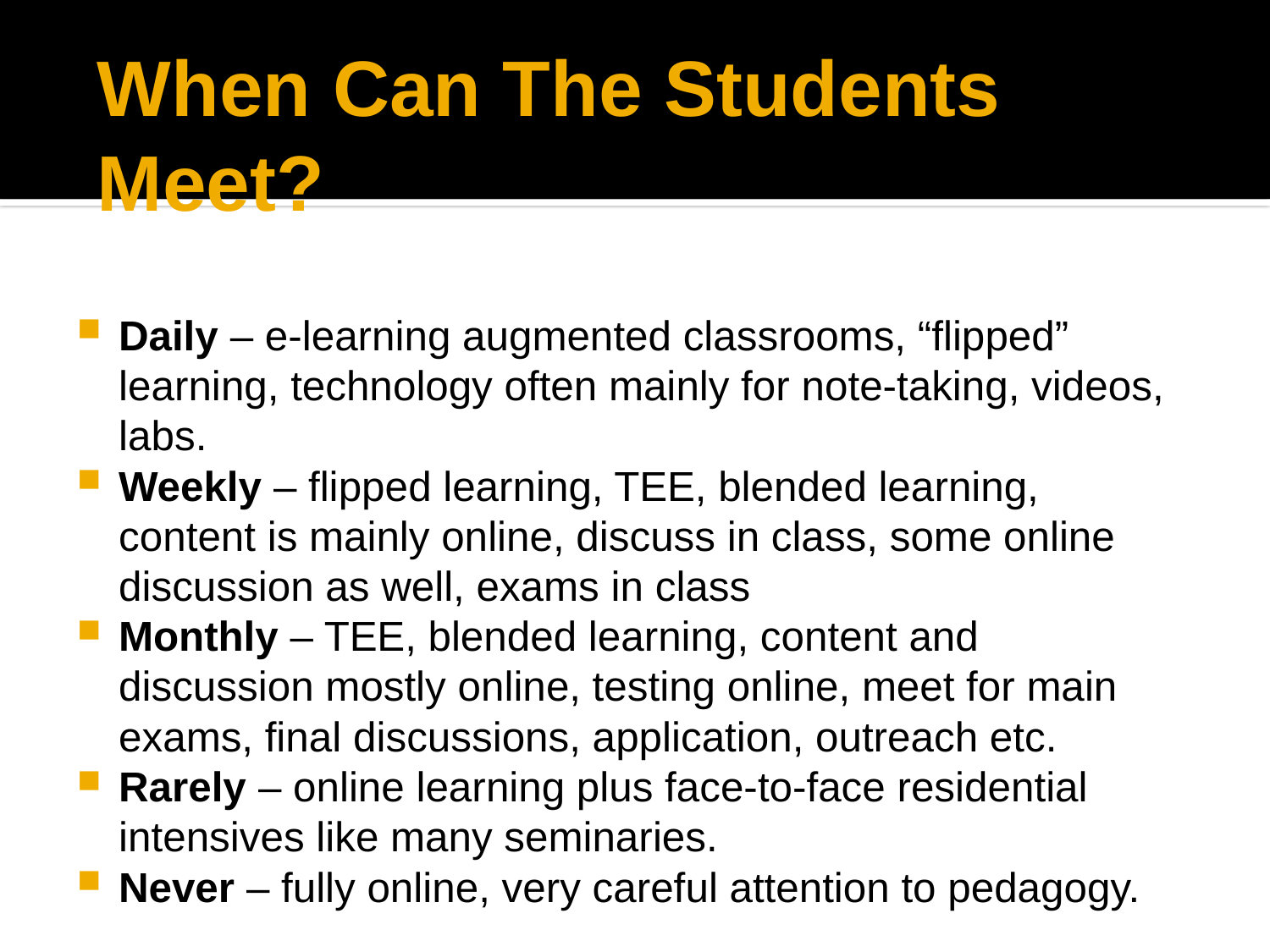

# When Can The Students Meet?
Daily – e-learning augmented classrooms, “flipped” learning, technology often mainly for note-taking, videos, labs.
Weekly – flipped learning, TEE, blended learning,  content is mainly online, discuss in class, some online discussion as well, exams in class
Monthly – TEE, blended learning, content and discussion mostly online, testing online, meet for main exams, final discussions, application, outreach etc.
Rarely – online learning plus face-to-face residential intensives like many seminaries.
Never – fully online, very careful attention to pedagogy.